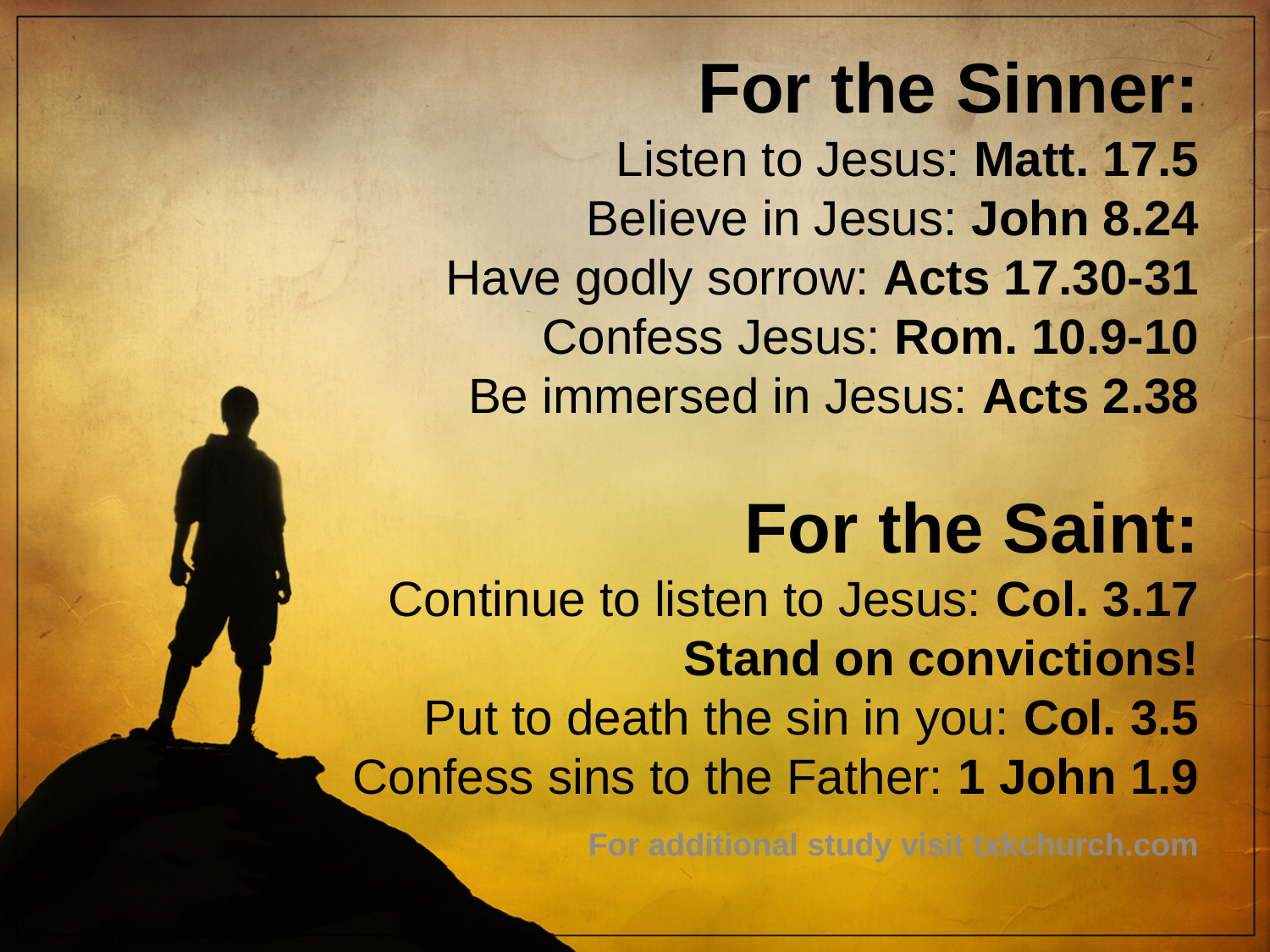

For the Sinner:
Listen to Jesus: Matt. 17.5
Believe in Jesus: John 8.24
Have godly sorrow: Acts 17.30-31
Confess Jesus: Rom. 10.9-10
Be immersed in Jesus: Acts 2.38

For the Saint:
Continue to listen to Jesus: Col. 3.17
Stand on convictions!
Put to death the sin in you: Col. 3.5
Confess sins to the Father: 1 John 1.9
For additional study visit txkchurch.com